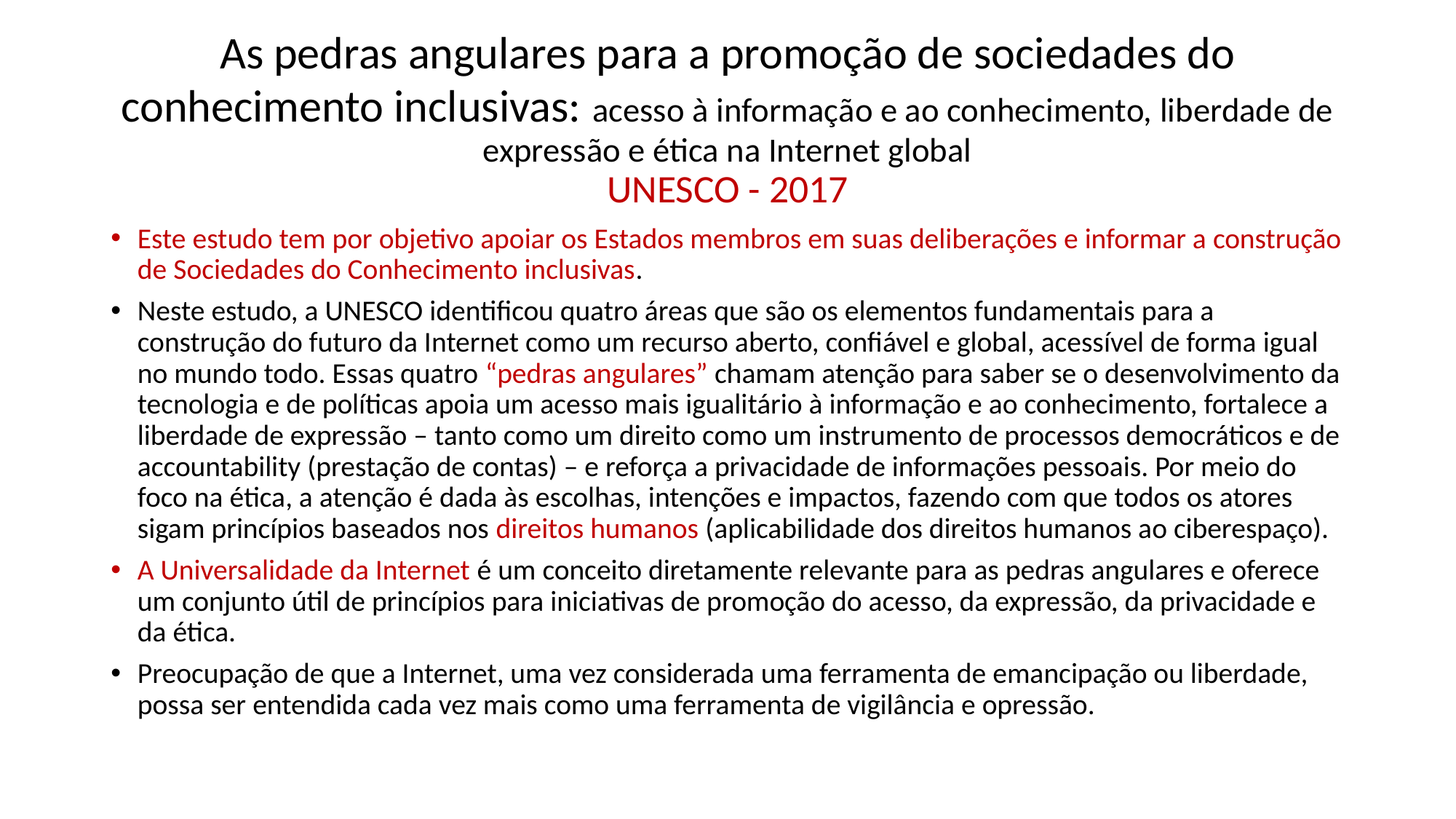

# As pedras angulares para a promoção de sociedades do conhecimento inclusivas: acesso à informação e ao conhecimento, liberdade de expressão e ética na Internet global UNESCO - 2017
Este estudo tem por objetivo apoiar os Estados membros em suas deliberações e informar a construção de Sociedades do Conhecimento inclusivas.
Neste estudo, a UNESCO identificou quatro áreas que são os elementos fundamentais para a construção do futuro da Internet como um recurso aberto, confiável e global, acessível de forma igual no mundo todo. Essas quatro “pedras angulares” chamam atenção para saber se o desenvolvimento da tecnologia e de políticas apoia um acesso mais igualitário à informação e ao conhecimento, fortalece a liberdade de expressão – tanto como um direito como um instrumento de processos democráticos e de accountability (prestação de contas) – e reforça a privacidade de informações pessoais. Por meio do foco na ética, a atenção é dada às escolhas, intenções e impactos, fazendo com que todos os atores sigam princípios baseados nos direitos humanos (aplicabilidade dos direitos humanos ao ciberespaço).
A Universalidade da Internet é um conceito diretamente relevante para as pedras angulares e oferece um conjunto útil de princípios para iniciativas de promoção do acesso, da expressão, da privacidade e da ética.
Preocupação de que a Internet, uma vez considerada uma ferramenta de emancipação ou liberdade, possa ser entendida cada vez mais como uma ferramenta de vigilância e opressão.